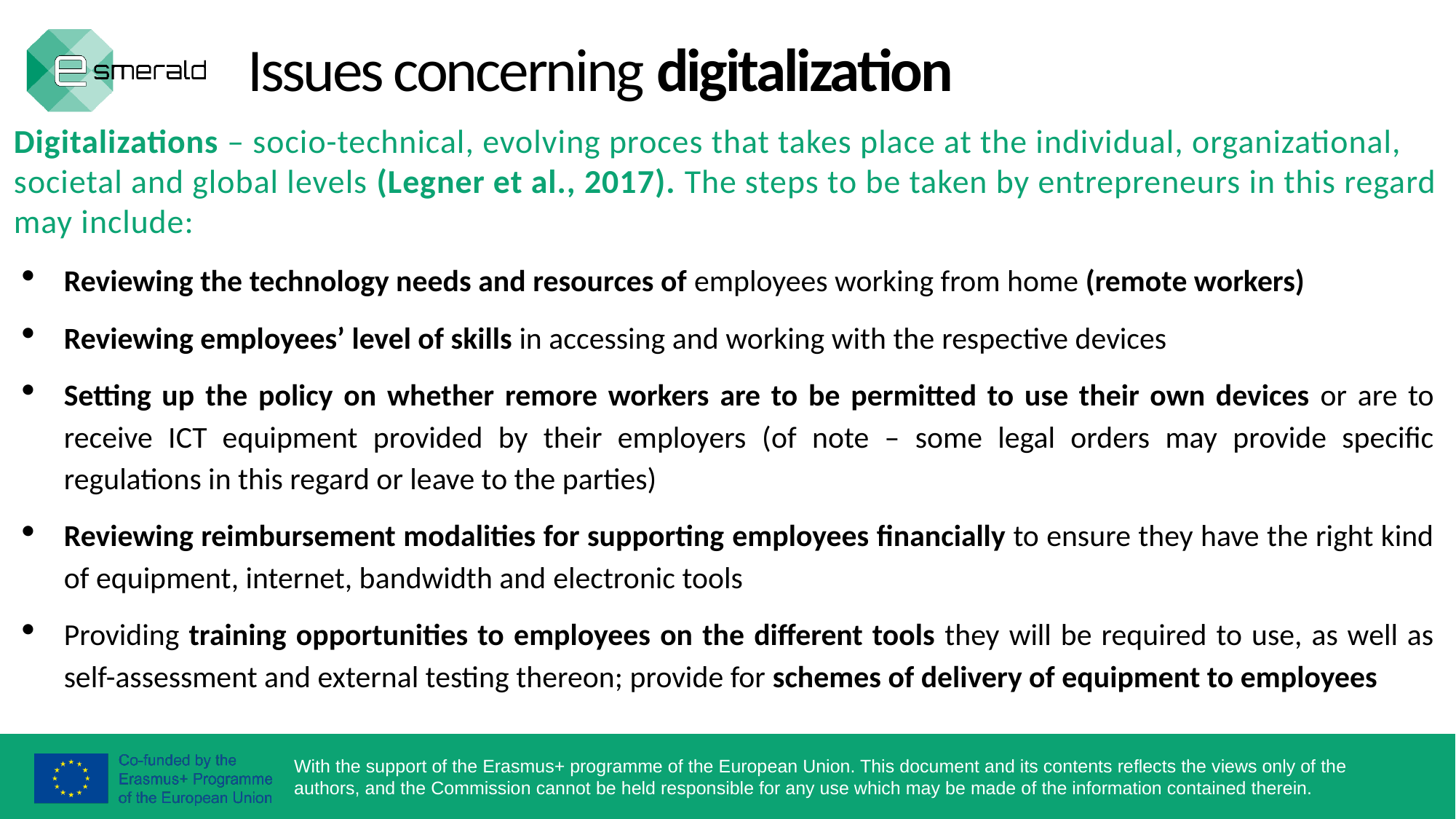

Issues concerning digitalization
Digitalizations – socio-technical, evolving proces that takes place at the individual, organizational, societal and global levels (Legner et al., 2017). The steps to be taken by entrepreneurs in this regard may include:

Reviewing the technology needs and resources of employees working from home (remote workers)
Reviewing employees’ level of skills in accessing and working with the respective devices
Setting up the policy on whether remore workers are to be permitted to use their own devices or are to receive ICT equipment provided by their employers (of note – some legal orders may provide specific regulations in this regard or leave to the parties)
Reviewing reimbursement modalities for supporting employees financially to ensure they have the right kind of equipment, internet, bandwidth and electronic tools
Providing training opportunities to employees on the different tools they will be required to use, as well as self-assessment and external testing thereon; provide for schemes of delivery of equipment to employees